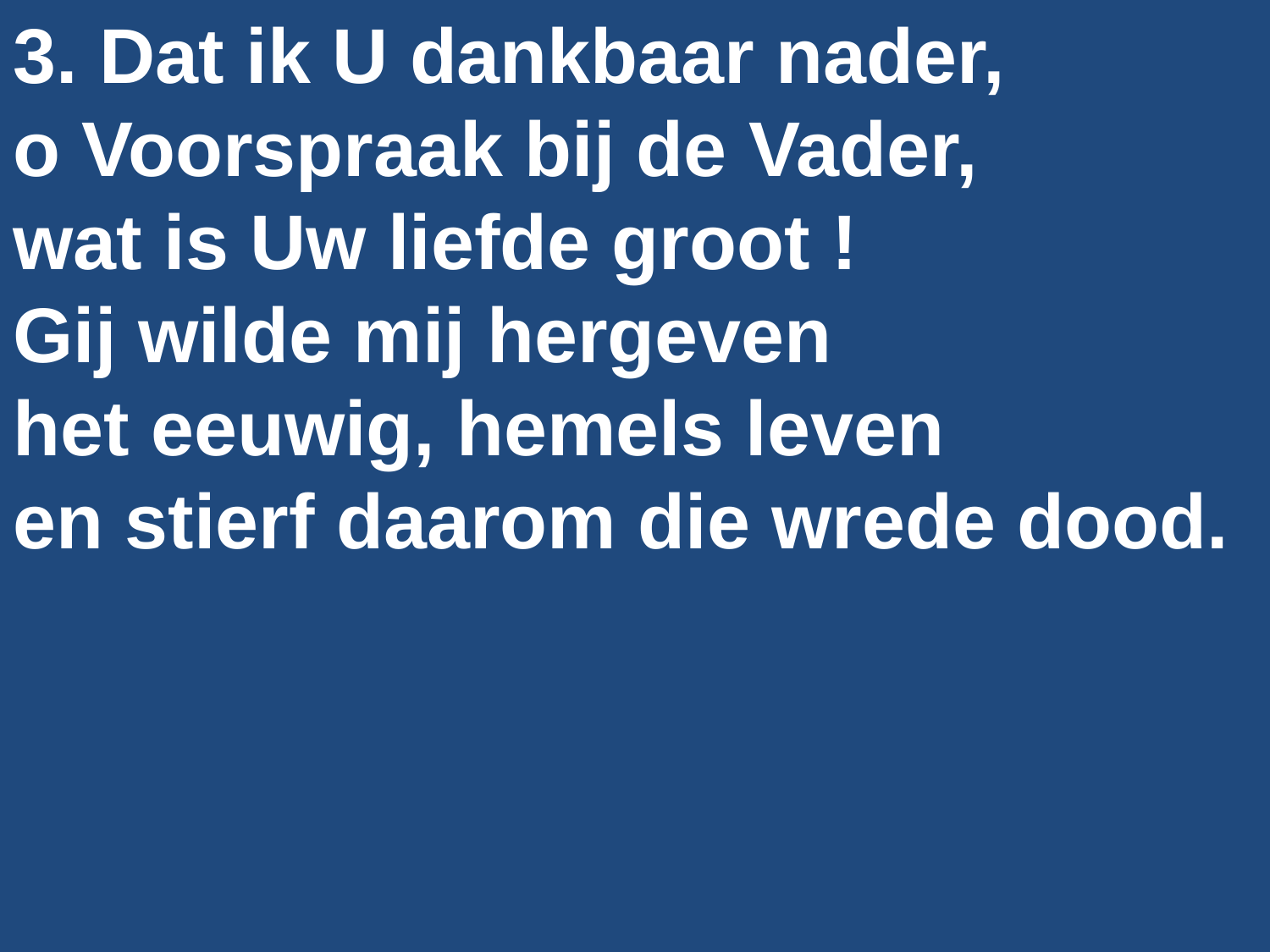

3. Dat ik U dankbaar nader,
o Voorspraak bij de Vader,
wat is Uw liefde groot !
Gij wilde mij hergeven
het eeuwig, hemels leven
en stierf daarom die wrede dood.